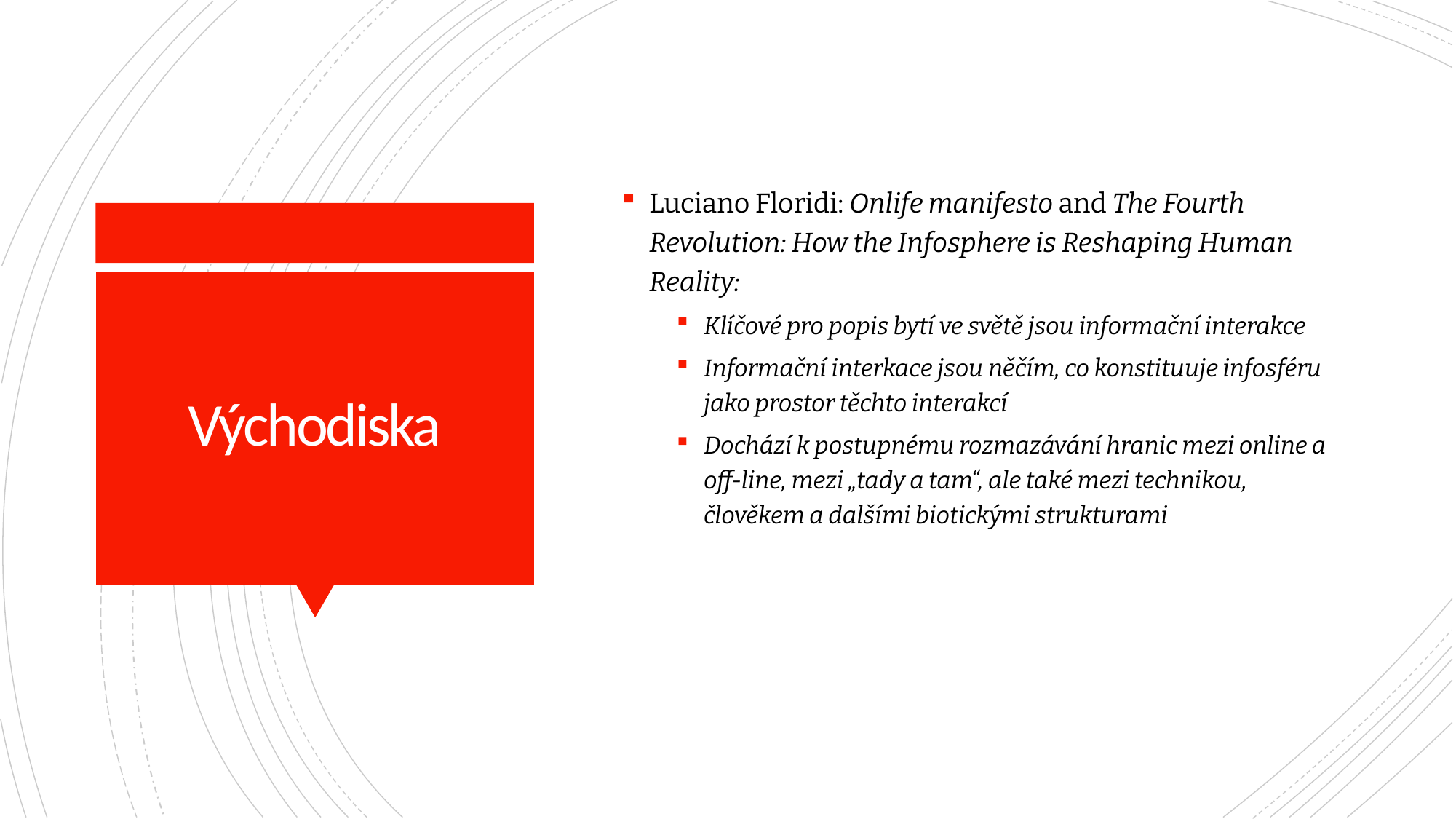

Luciano Floridi: Onlife manifesto and The Fourth Revolution: How the Infosphere is Reshaping Human Reality:
Klíčové pro popis bytí ve světě jsou informační interakce
Informační interkace jsou něčím, co konstituuje infosféru jako prostor těchto interakcí
Dochází k postupnému rozmazávání hranic mezi online a off-line, mezi „tady a tam“, ale také mezi technikou, člověkem a dalšími biotickými strukturami

# Východiska